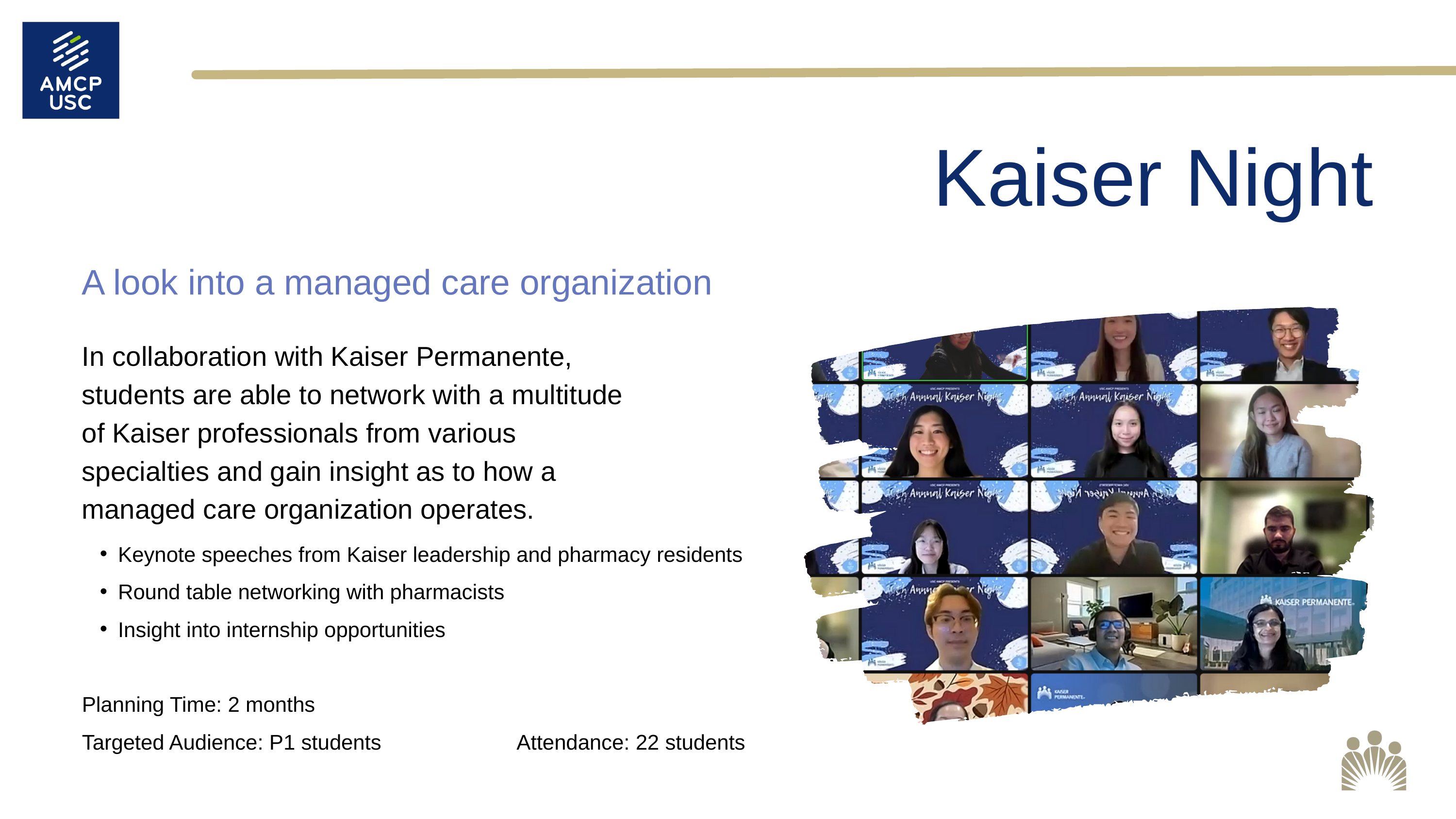

Kaiser Night
A look into a managed care organization

In collaboration with Kaiser Permanente, students are able to network with a multitude of Kaiser professionals from various specialties and gain insight as to how a managed care organization operates.
Keynote speeches from Kaiser leadership and pharmacy residents
Round table networking with pharmacists
Insight into internship opportunities

Planning Time: 2 months
Targeted Audience: P1 students                       Attendance: 22 students